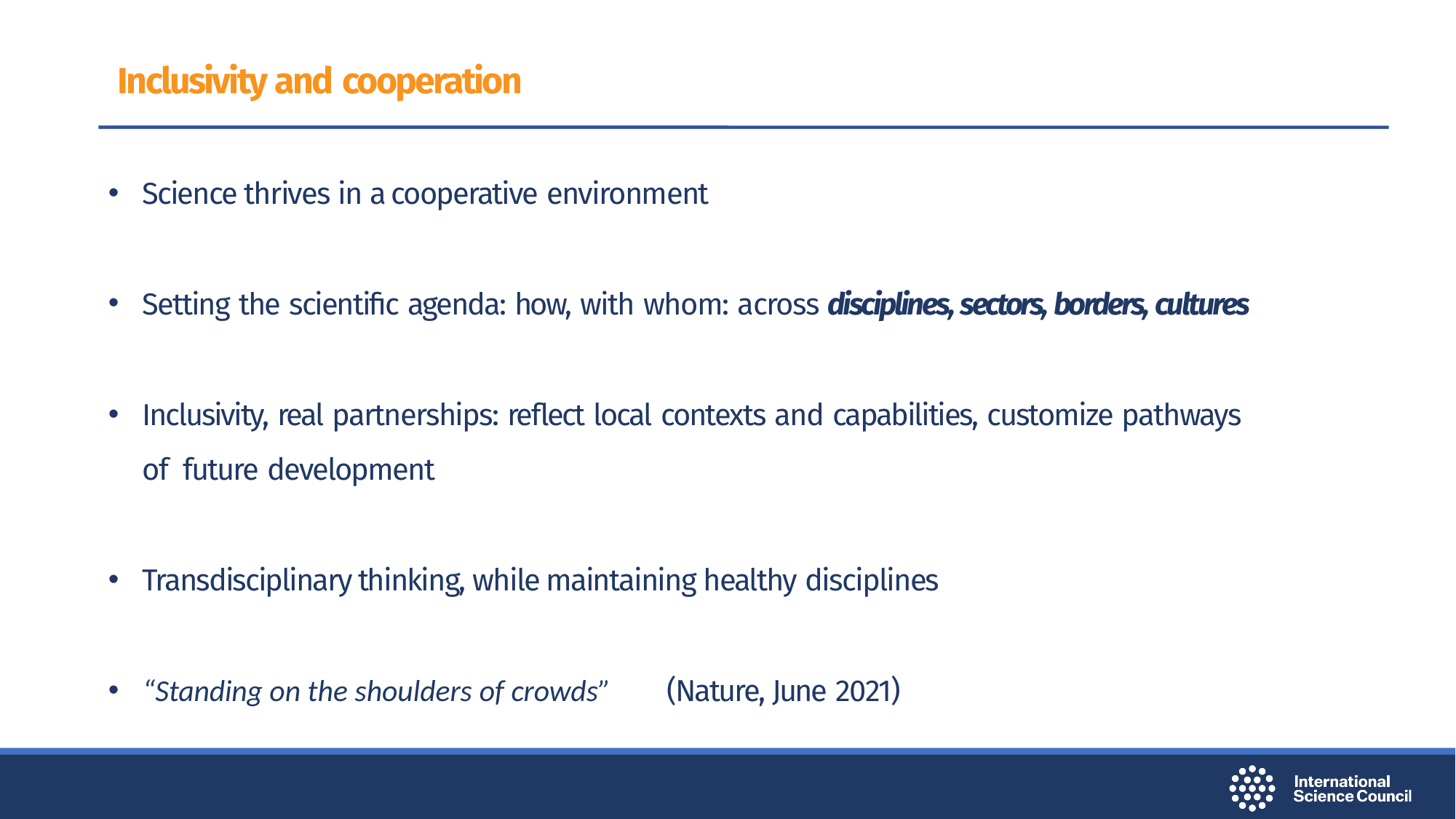

# Inclusivity and cooperation

Science thrives in a cooperative environment

Setting the scientific agenda: how, with whom: across disciplines, sectors, borders, cultures

Inclusivity, real partnerships: reflect local contexts and capabilities, customize pathways of  future development

Transdisciplinary thinking, while maintaining healthy disciplines

“Standing on the shoulders of crowds”	(Nature, June 2021)